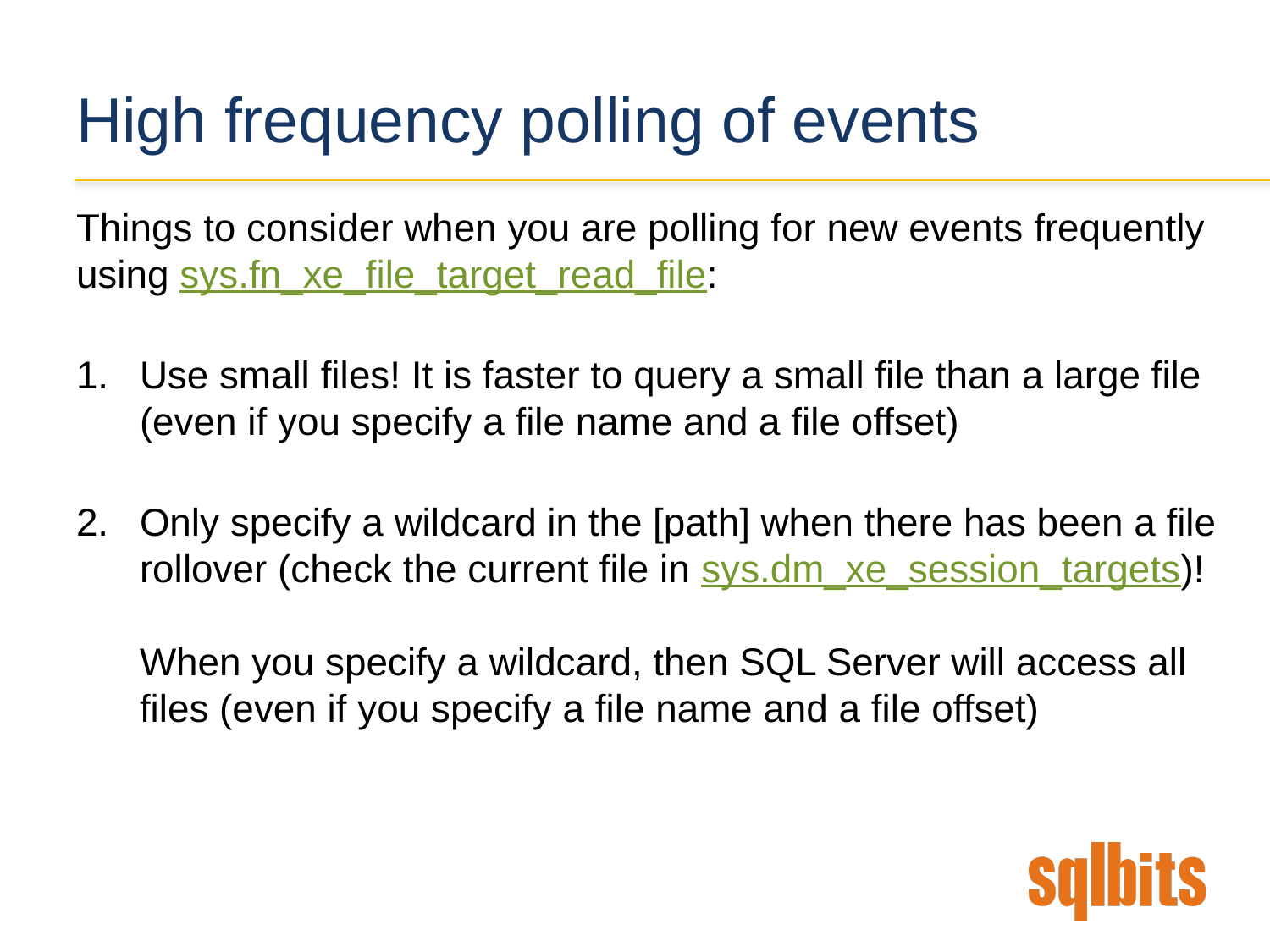

# High frequency polling of events
Things to consider when you are polling for new events frequently using sys.fn_xe_file_target_read_file:
Use small files! It is faster to query a small file than a large file (even if you specify a file name and a file offset)
Only specify a wildcard in the [path] when there has been a file rollover (check the current file in sys.dm_xe_session_targets)!
When you specify a wildcard, then SQL Server will access all files (even if you specify a file name and a file offset)
25  |
25  |
SQLBits 2017